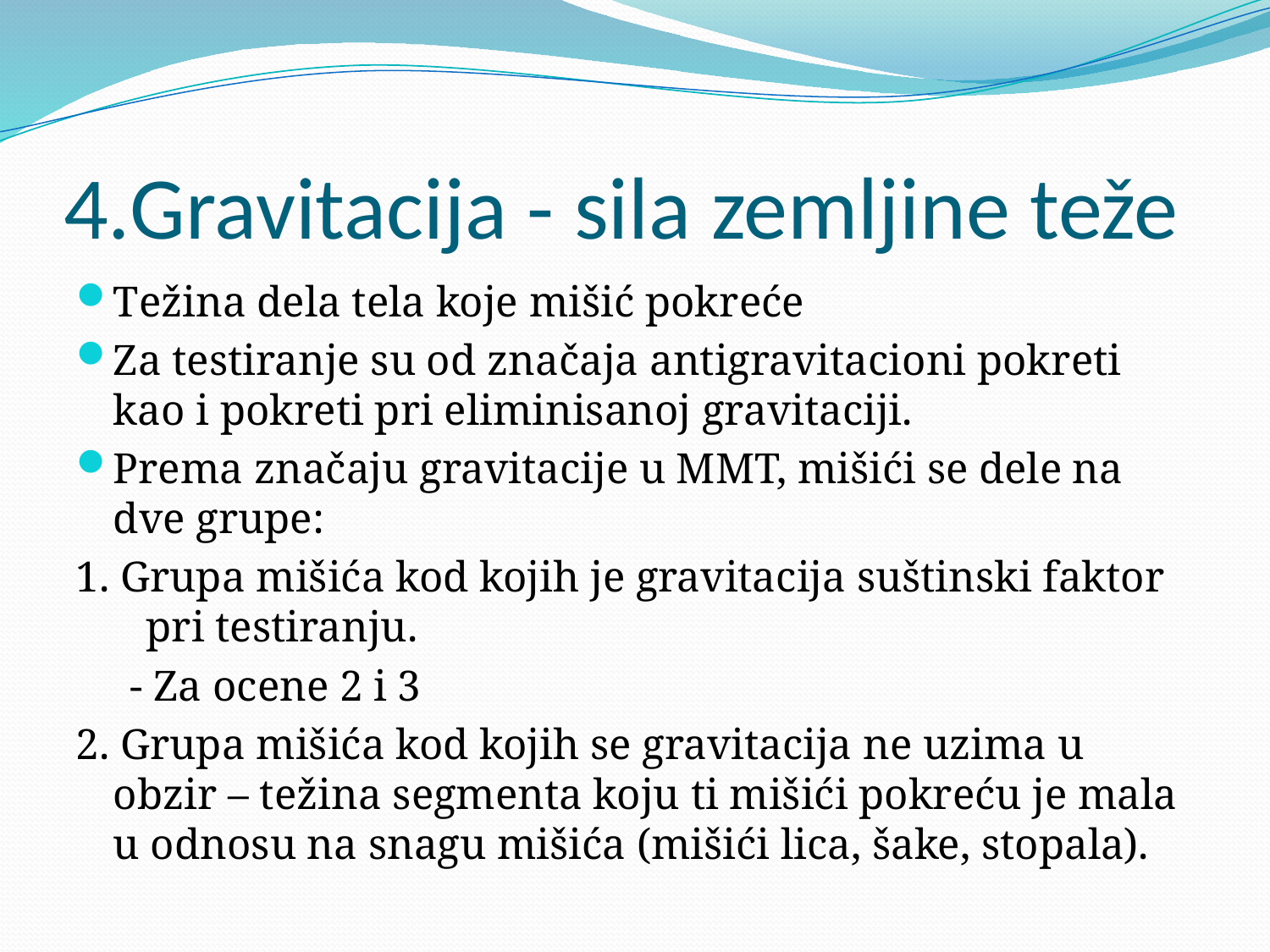

# 4.Gravitacija - sila zemljine teže
Težina dela tela koje mišić pokreće
Za testiranje su od značaja antigravitacioni pokreti kao i pokreti pri eliminisanoj gravitaciji.
Prema značaju gravitacije u MMT, mišići se dele na dve grupe:
1. Grupa mišića kod kojih je gravitacija suštinski faktor pri testiranju.
     - Za ocene 2 i 3
2. Grupa mišića kod kojih se gravitacija ne uzima u obzir – težina segmenta koju ti mišići pokreću je mala u odnosu na snagu mišića (mišići lica, šake, stopala).